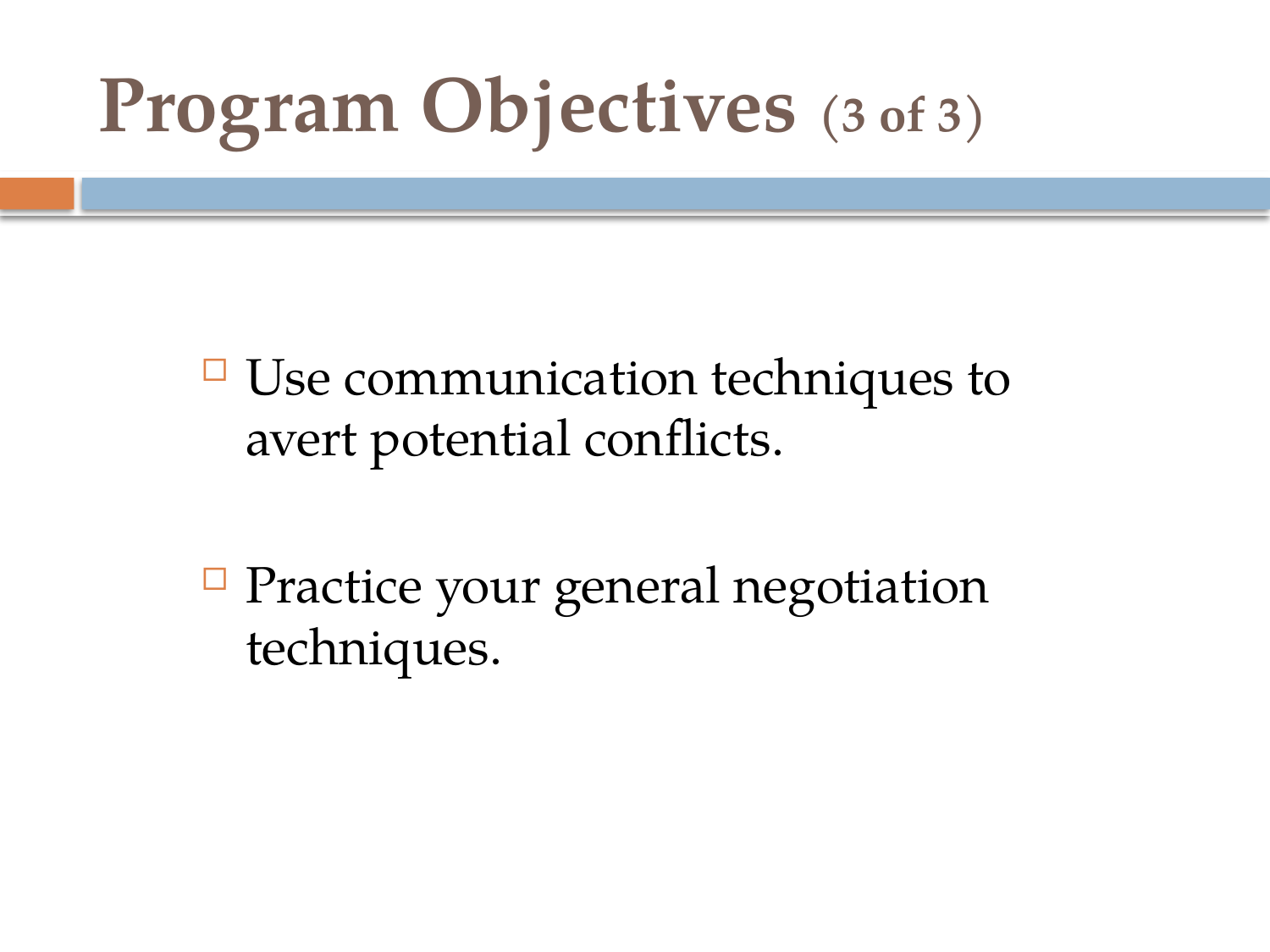

# Program Objectives (3 of 3)
Use communication techniques to avert potential conflicts.

Practice your general negotiation techniques.